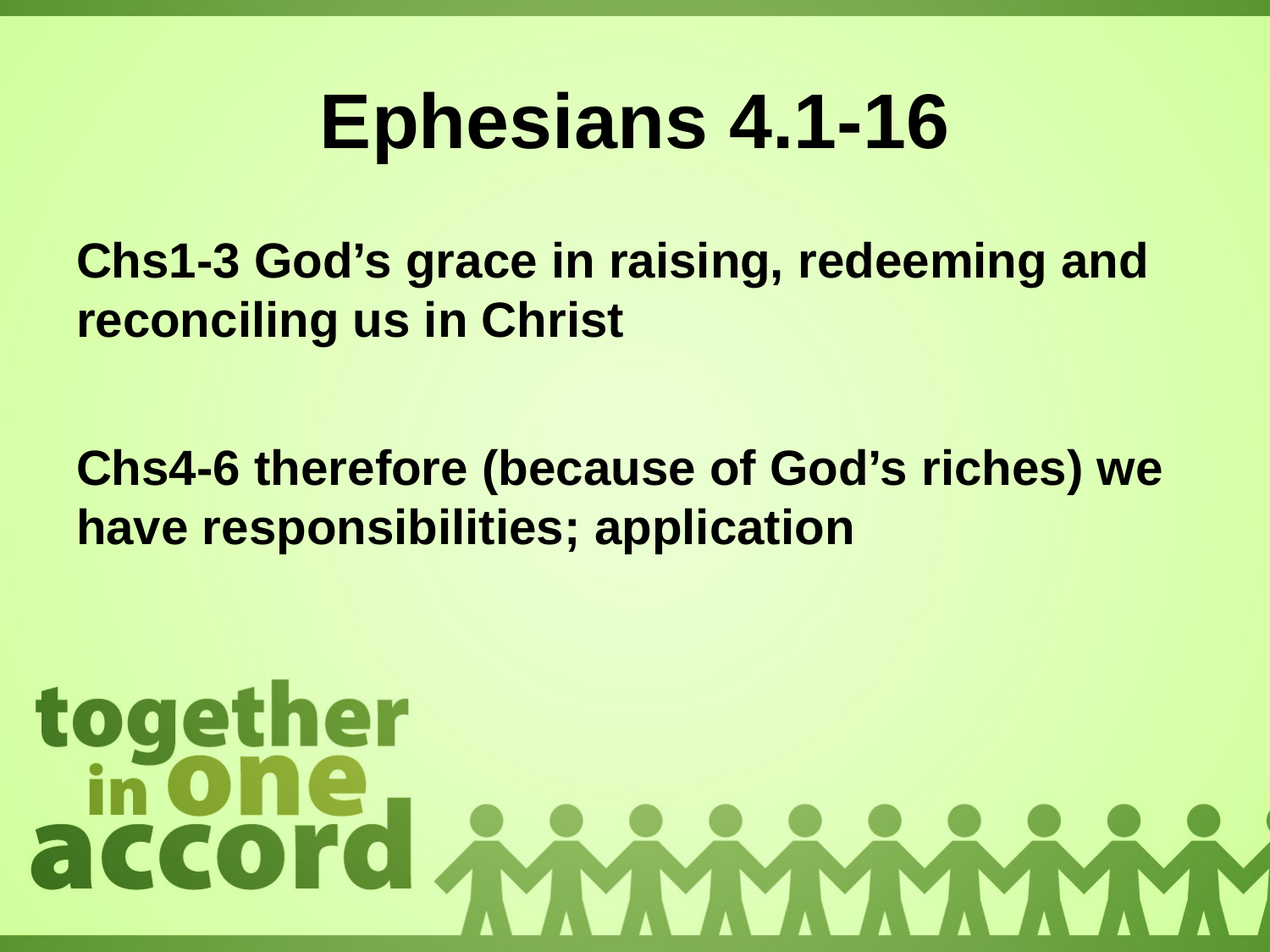

# Ephesians 4.1-16
Chs1-3 God’s grace in raising, redeeming and reconciling us in Christ

Chs4-6 therefore (because of God’s riches) we have responsibilities; application